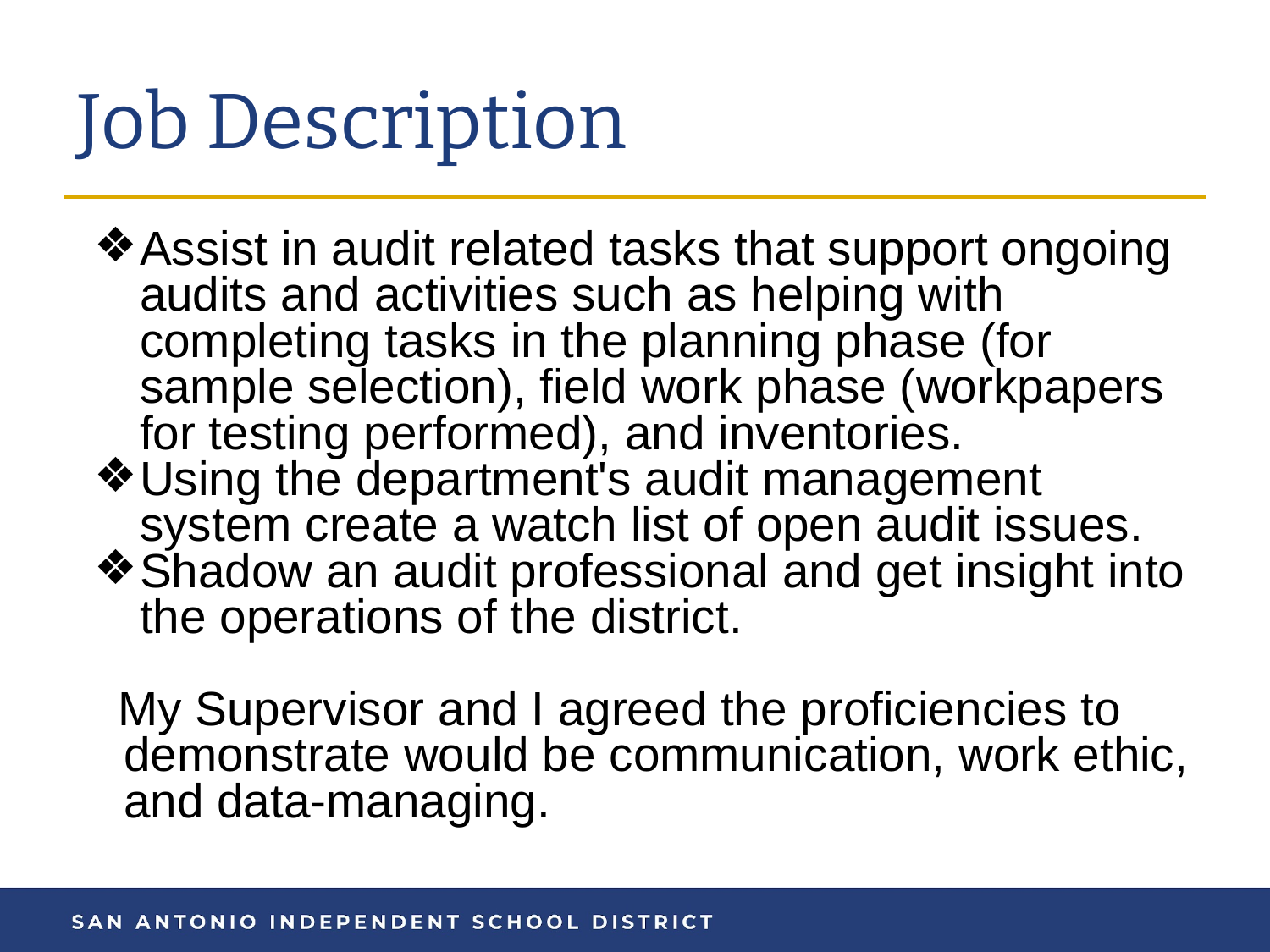

# Job Description
Assist in audit related tasks that support ongoing audits and activities such as helping with completing tasks in the planning phase (for sample selection), field work phase (workpapers for testing performed), and inventories.
Using the department's audit management system create a watch list of open audit issues.
Shadow an audit professional and get insight into the operations of the district.

 My Supervisor and I agreed the proficiencies to demonstrate would be communication, work ethic, and data-managing.